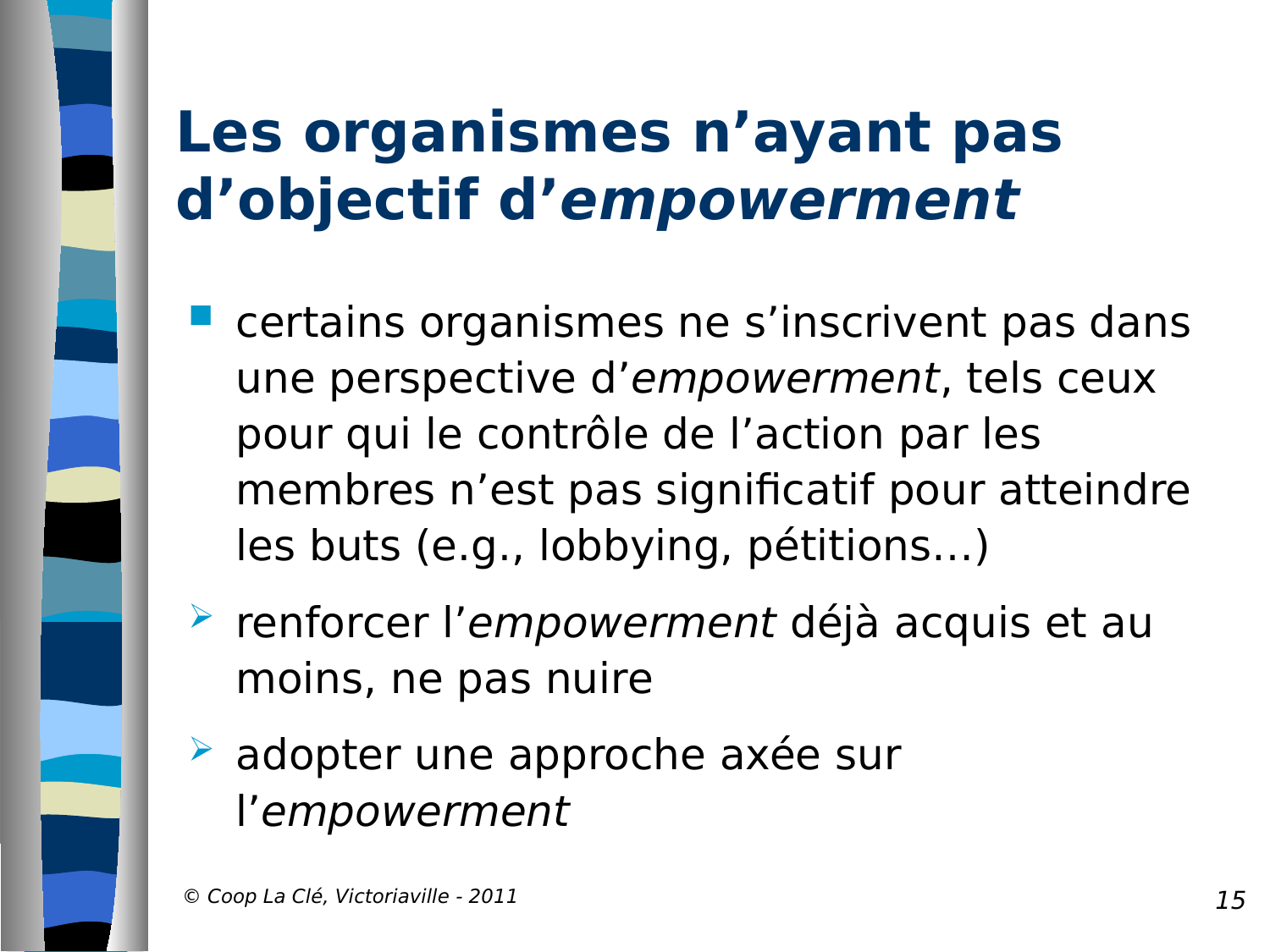

# Les organismes n’ayant pas d’objectif d’empowerment
certains organismes ne s’inscrivent pas dans une perspective d’empowerment, tels ceux pour qui le contrôle de l’action par les membres n’est pas significatif pour atteindre les buts (e.g., lobbying, pétitions…)
renforcer l’empowerment déjà acquis et au moins, ne pas nuire
adopter une approche axée sur l’empowerment
© Coop La Clé, Victoriaville - 2011
15